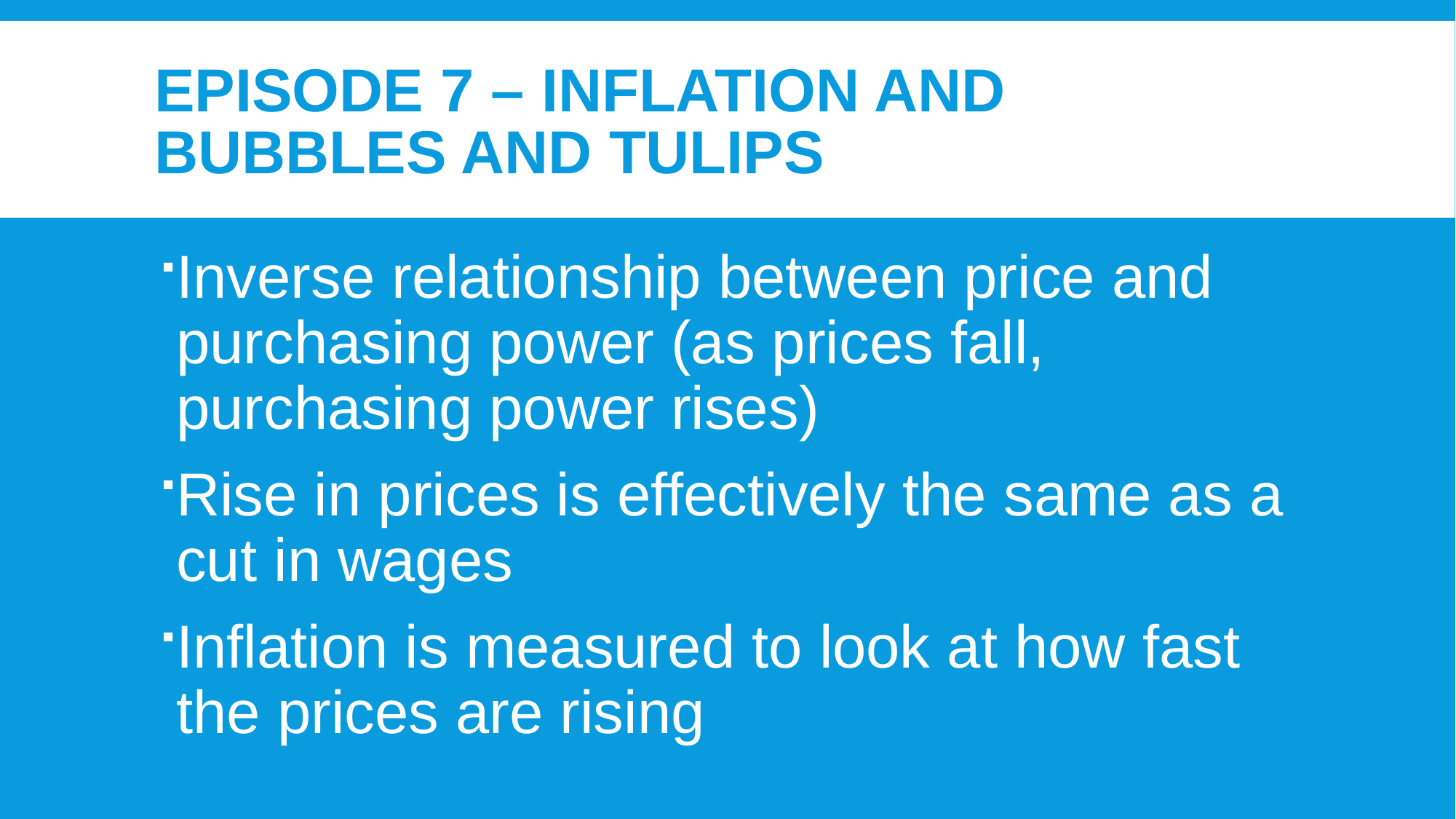

# Episode 7 – Inflation and Bubbles and Tulips
Inverse relationship between price and purchasing power (as prices fall, purchasing power rises)
Rise in prices is effectively the same as a cut in wages
Inflation is measured to look at how fast the prices are rising